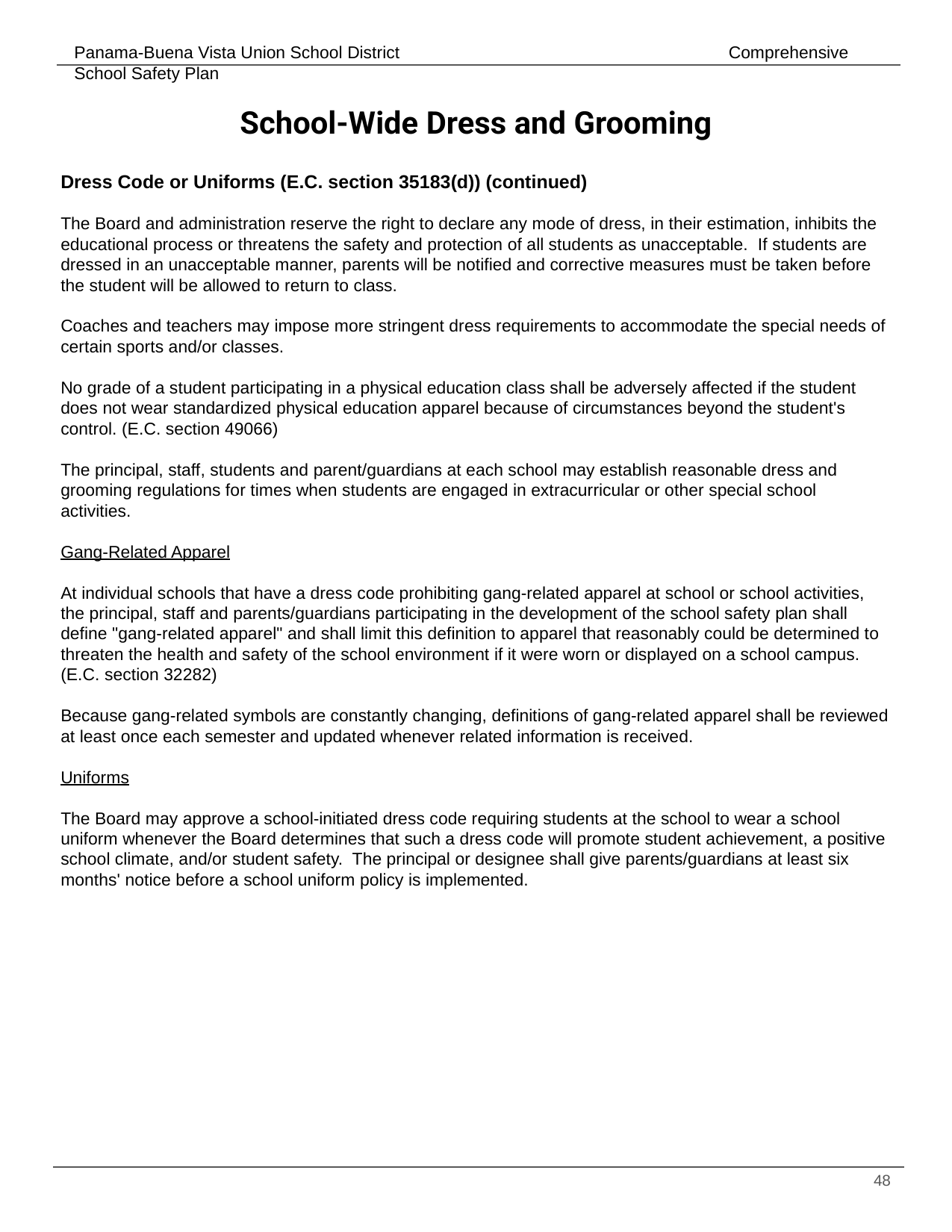

# School-Wide Dress and Grooming
Dress Code or Uniforms (E.C. section 35183(d)) (continued)

The Board and administration reserve the right to declare any mode of dress, in their estimation, inhibits the educational process or threatens the safety and protection of all students as unacceptable.  If students are dressed in an unacceptable manner, parents will be notified and corrective measures must be taken before the student will be allowed to return to class.

Coaches and teachers may impose more stringent dress requirements to accommodate the special needs of certain sports and/or classes.

No grade of a student participating in a physical education class shall be adversely affected if the student does not wear standardized physical education apparel because of circumstances beyond the student's control. (E.C. section 49066)

The principal, staff, students and parent/guardians at each school may establish reasonable dress and grooming regulations for times when students are engaged in extracurricular or other special school activities.

Gang-Related Apparel

At individual schools that have a dress code prohibiting gang-related apparel at school or school activities, the principal, staff and parents/guardians participating in the development of the school safety plan shall define "gang-related apparel" and shall limit this definition to apparel that reasonably could be determined to threaten the health and safety of the school environment if it were worn or displayed on a school campus. (E.C. section 32282)

Because gang-related symbols are constantly changing, definitions of gang-related apparel shall be reviewed at least once each semester and updated whenever related information is received.

Uniforms

The Board may approve a school-initiated dress code requiring students at the school to wear a school uniform whenever the Board determines that such a dress code will promote student achievement, a positive school climate, and/or student safety.  The principal or designee shall give parents/guardians at least six months' notice before a school uniform policy is implemented.

48